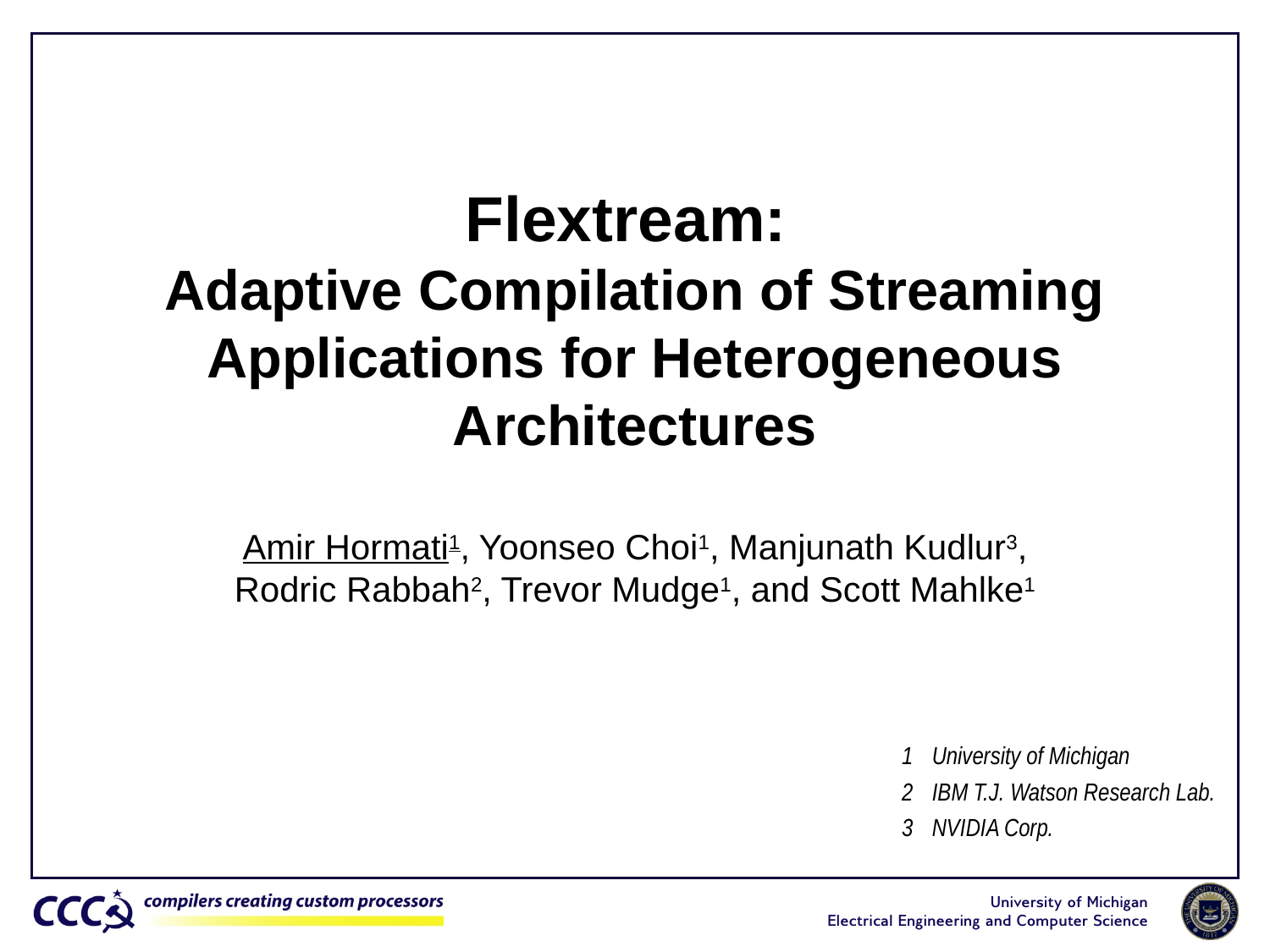

# Flextream: Adaptive Compilation of Streaming Applications for Heterogeneous Architectures
Amir Hormati1, Yoonseo Choi1, Manjunath Kudlur3, Rodric Rabbah2, Trevor Mudge1, and Scott Mahlke1

| 1 | University of Michigan |
| --- | --- |
| 2 | IBM T.J. Watson Research Lab. |
| 3 | NVIDIA Corp. |